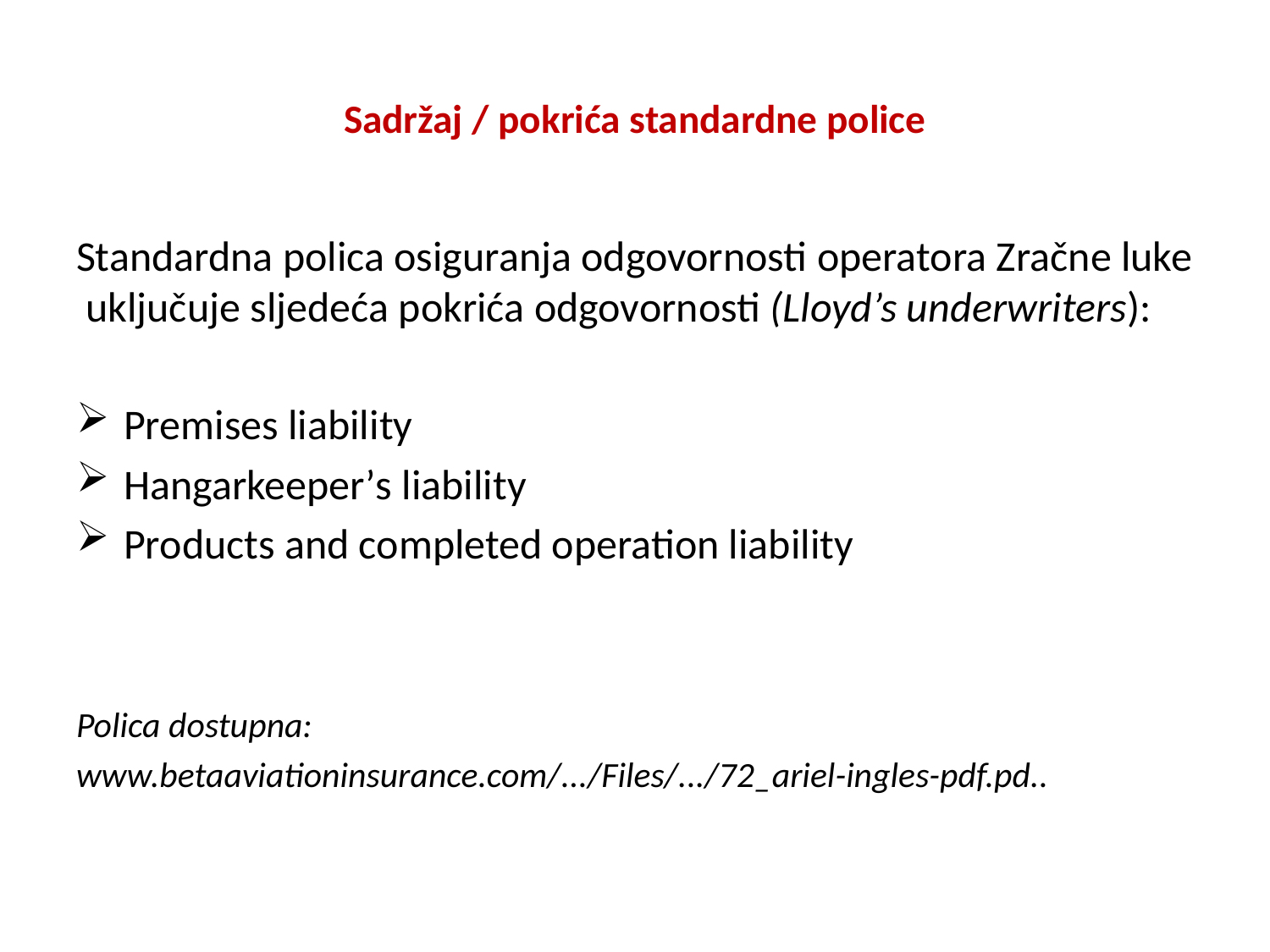

# Sadržaj / pokrića standardne police
Standardna polica osiguranja odgovornosti operatora Zračne luke  uključuje sljedeća pokrića odgovornosti (Lloyd’s underwriters):

Premises liability
Hangarkeeper’s liability
Products and completed operation liability

Polica dostupna:
www.betaaviationinsurance.com/.../Files/.../72_ariel-ingles-pdf.pd..